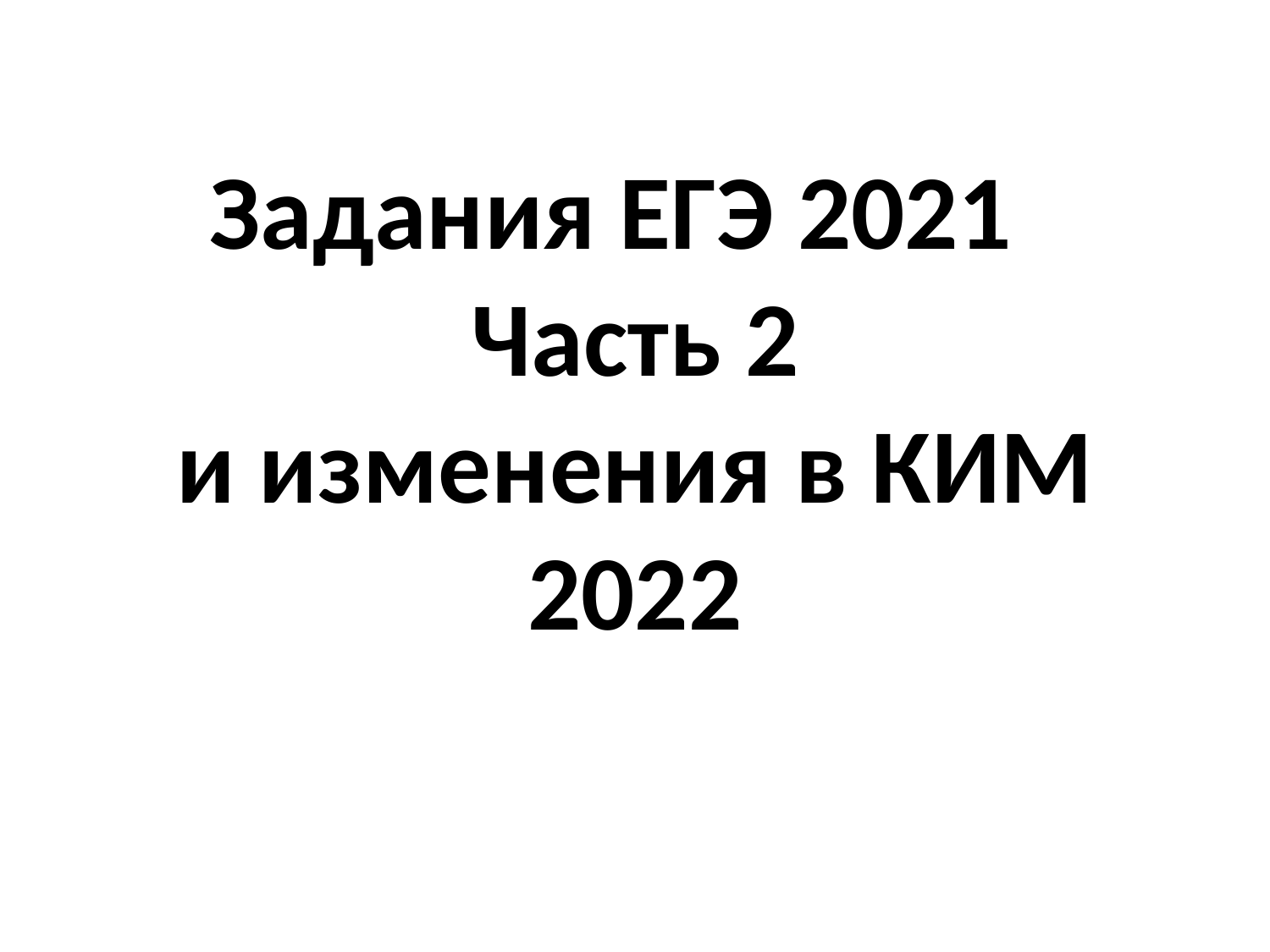

# Задания ЕГЭ 2021 Часть 2 и изменения в КИМ 2022